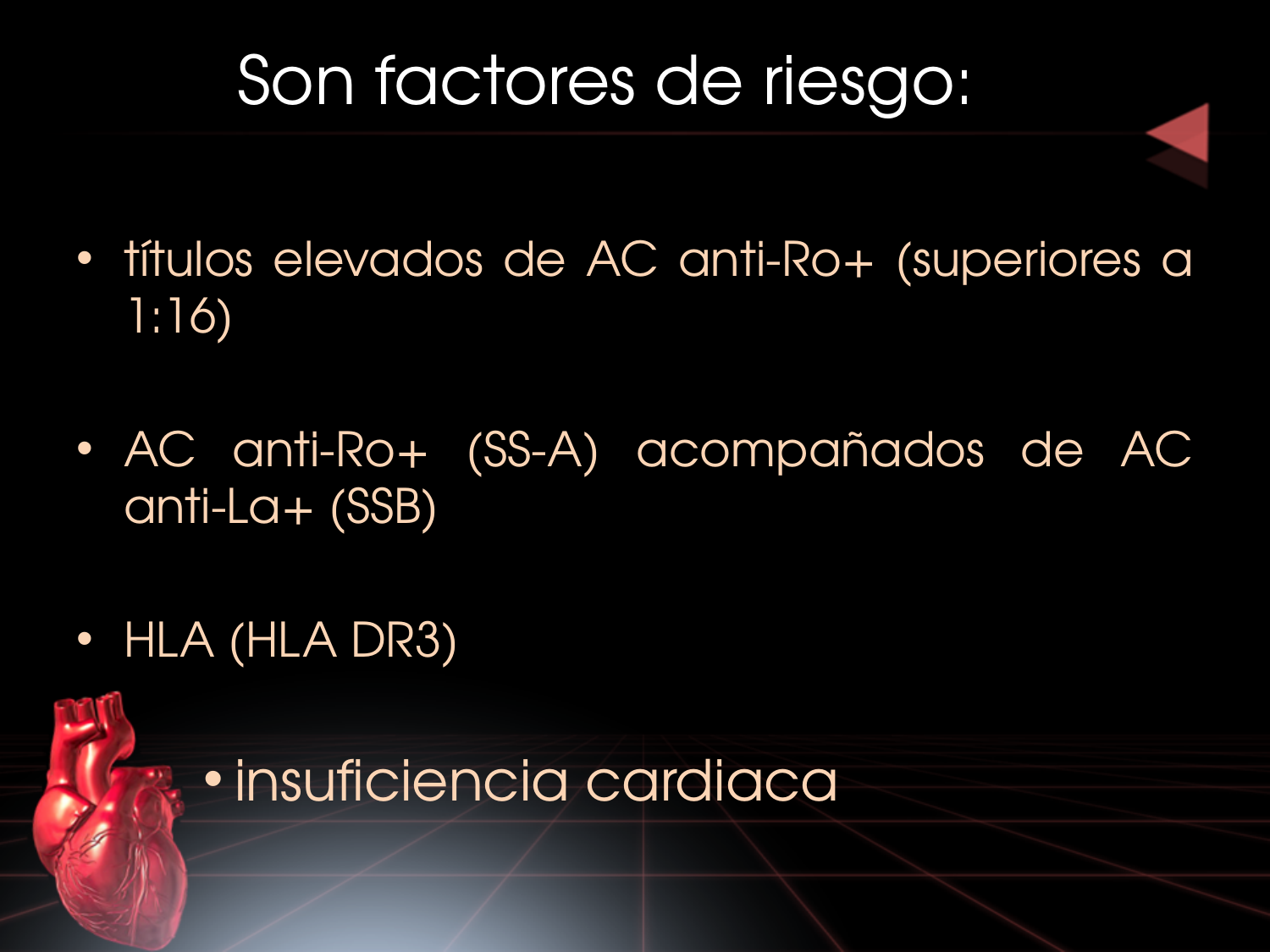

# Son factores de riesgo:
títulos elevados de AC anti-Ro+ (superiores a 1:16)

AC anti-Ro+ (SS-A) acompañados de AC anti-La+ (SSB)

HLA (HLA DR3)

insuficiencia cardiaca